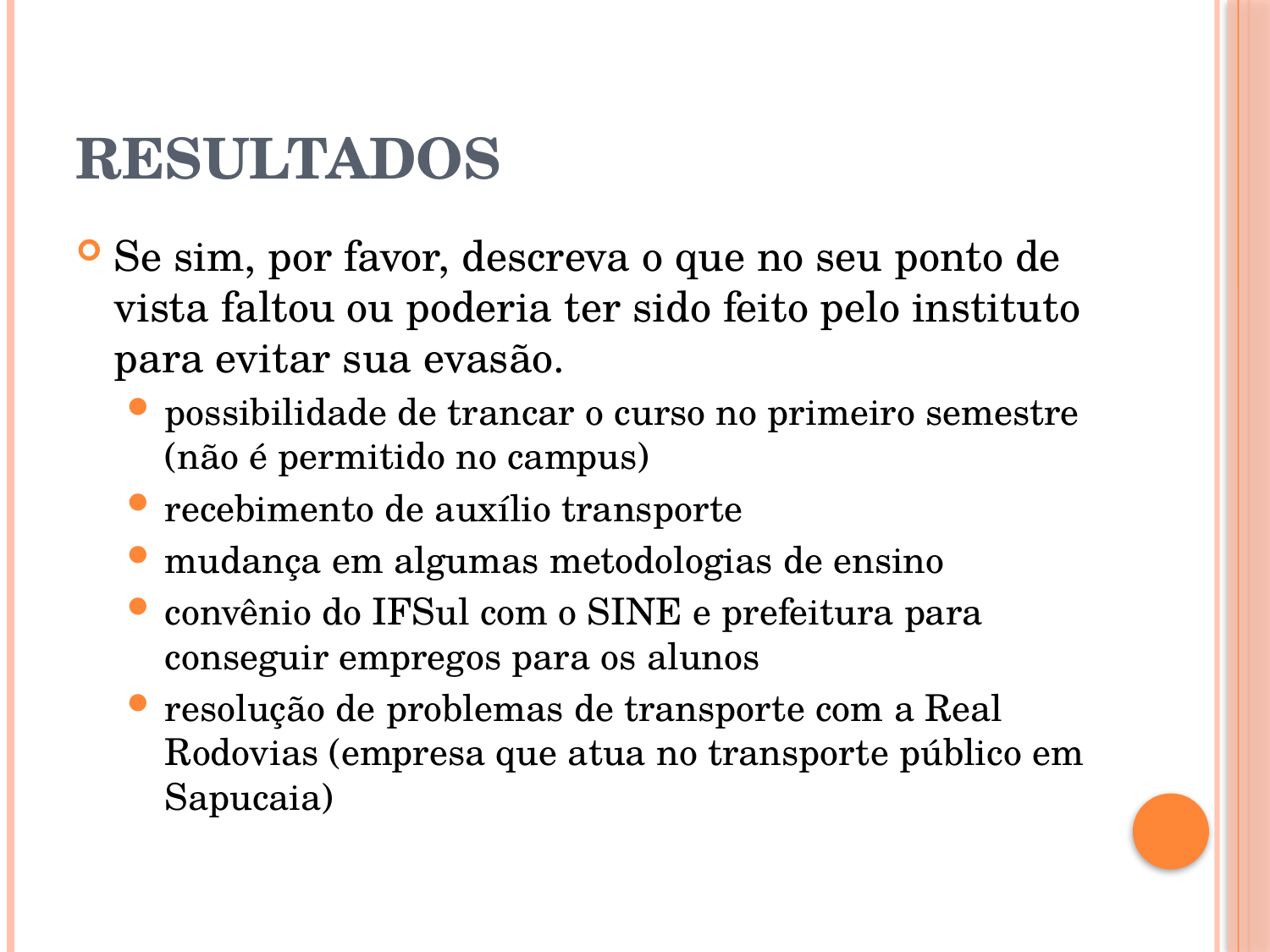

resultados
Se sim, por favor, descreva o que no seu ponto de vista faltou ou poderia ter sido feito pelo instituto para evitar sua evasão.
possibilidade de trancar o curso no primeiro semestre (não é permitido no campus)
recebimento de auxílio transporte
mudança em algumas metodologias de ensino
convênio do IFSul com o SINE e prefeitura para conseguir empregos para os alunos
resolução de problemas de transporte com a Real Rodovias (empresa que atua no transporte público em Sapucaia)